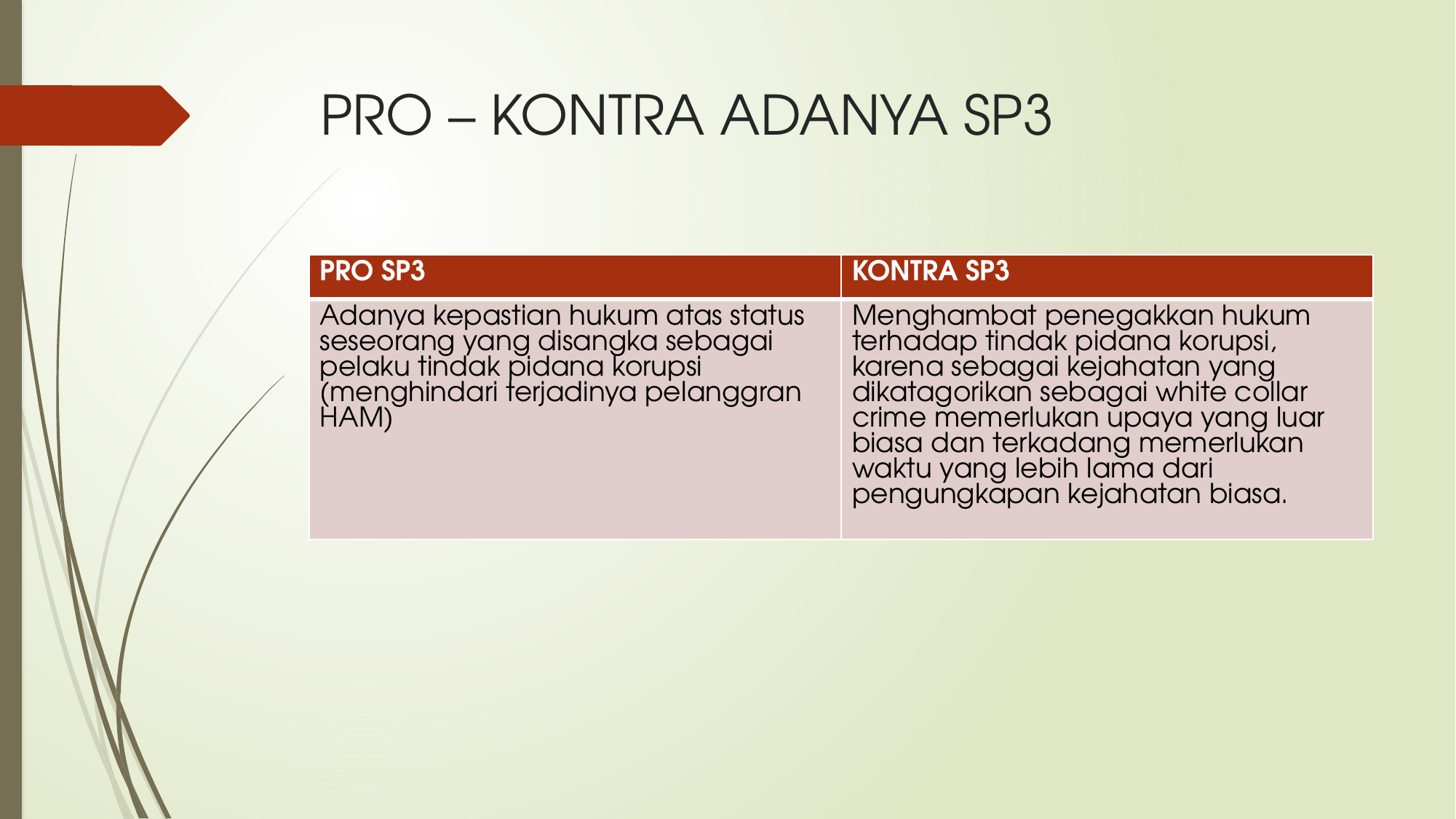

# PRO – KONTRA ADANYA SP3
| PRO SP3 | KONTRA SP3 |
| --- | --- |
| Adanya kepastian hukum atas status seseorang yang disangka sebagai pelaku tindak pidana korupsi (menghindari terjadinya pelanggran HAM) | Menghambat penegakkan hukum terhadap tindak pidana korupsi, karena sebagai kejahatan yang dikatagorikan sebagai white collar crime memerlukan upaya yang luar biasa dan terkadang memerlukan waktu yang lebih lama dari pengungkapan kejahatan biasa. |